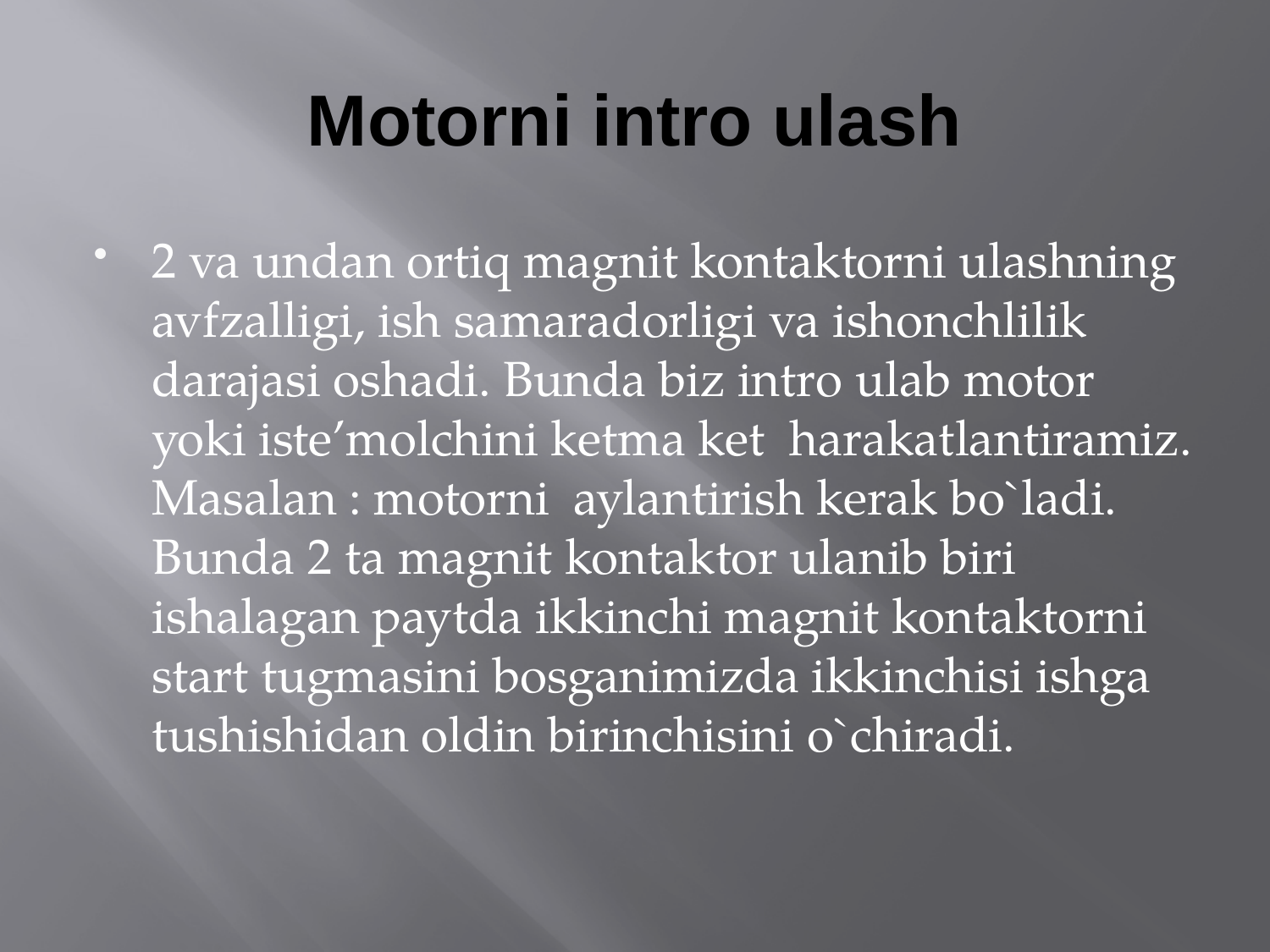

# Motorni intro ulash
2 va undan ortiq magnit kontaktorni ulashning avfzalligi, ish samaradorligi va ishonchlilik darajasi oshadi. Bunda biz intro ulab motor yoki iste’molchini ketma ket  harakatlantiramiz. Masalan : motorni  aylantirish kerak bo`ladi. Bunda 2 ta magnit kontaktor ulanib biri ishalagan paytda ikkinchi magnit kontaktorni start tugmasini bosganimizda ikkinchisi ishga tushishidan oldin birinchisini o`chiradi.